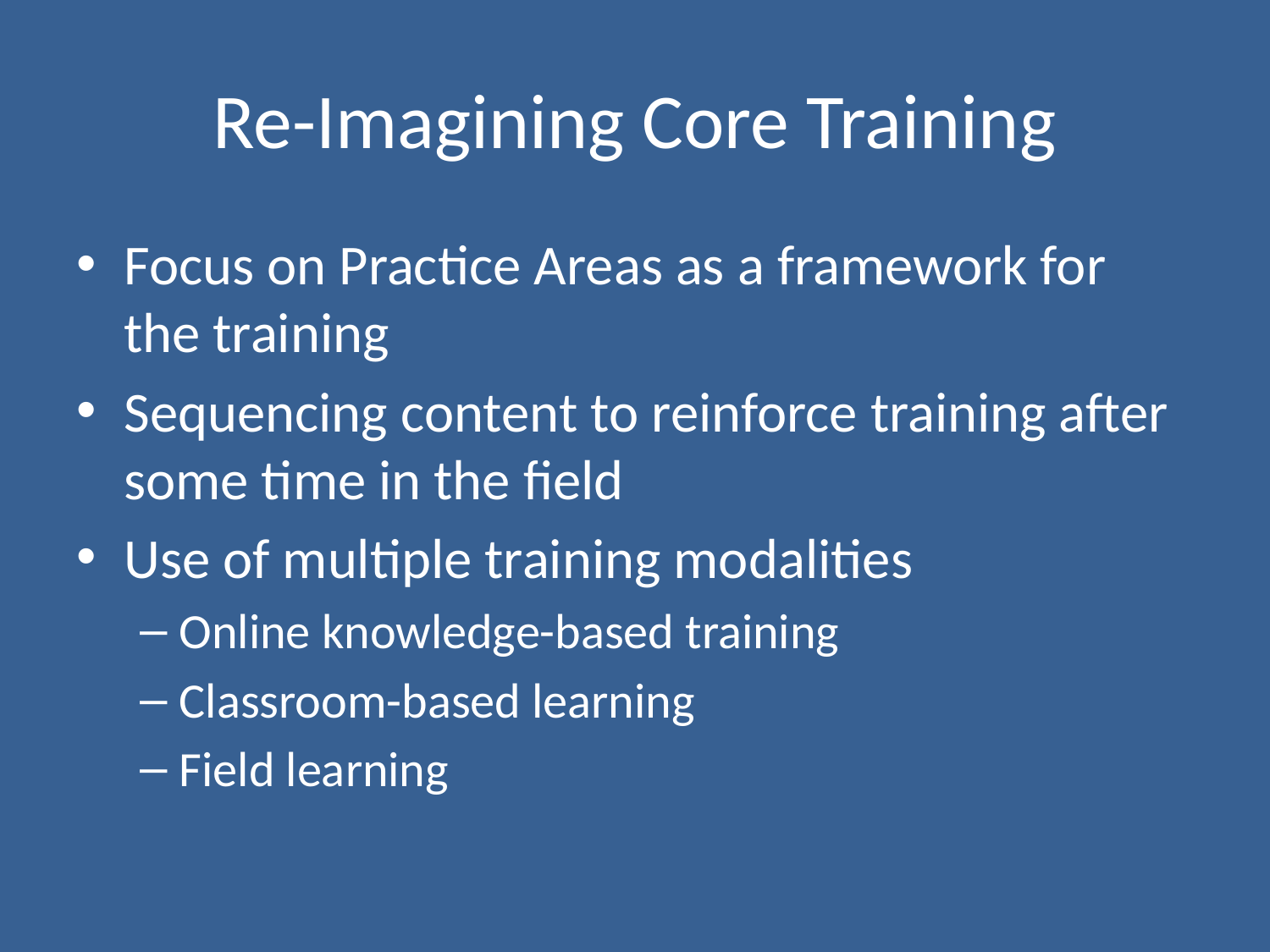

# Re-Imagining Core Training
Focus on Practice Areas as a framework for the training
Sequencing content to reinforce training after some time in the field
Use of multiple training modalities
Online knowledge-based training
Classroom-based learning
Field learning